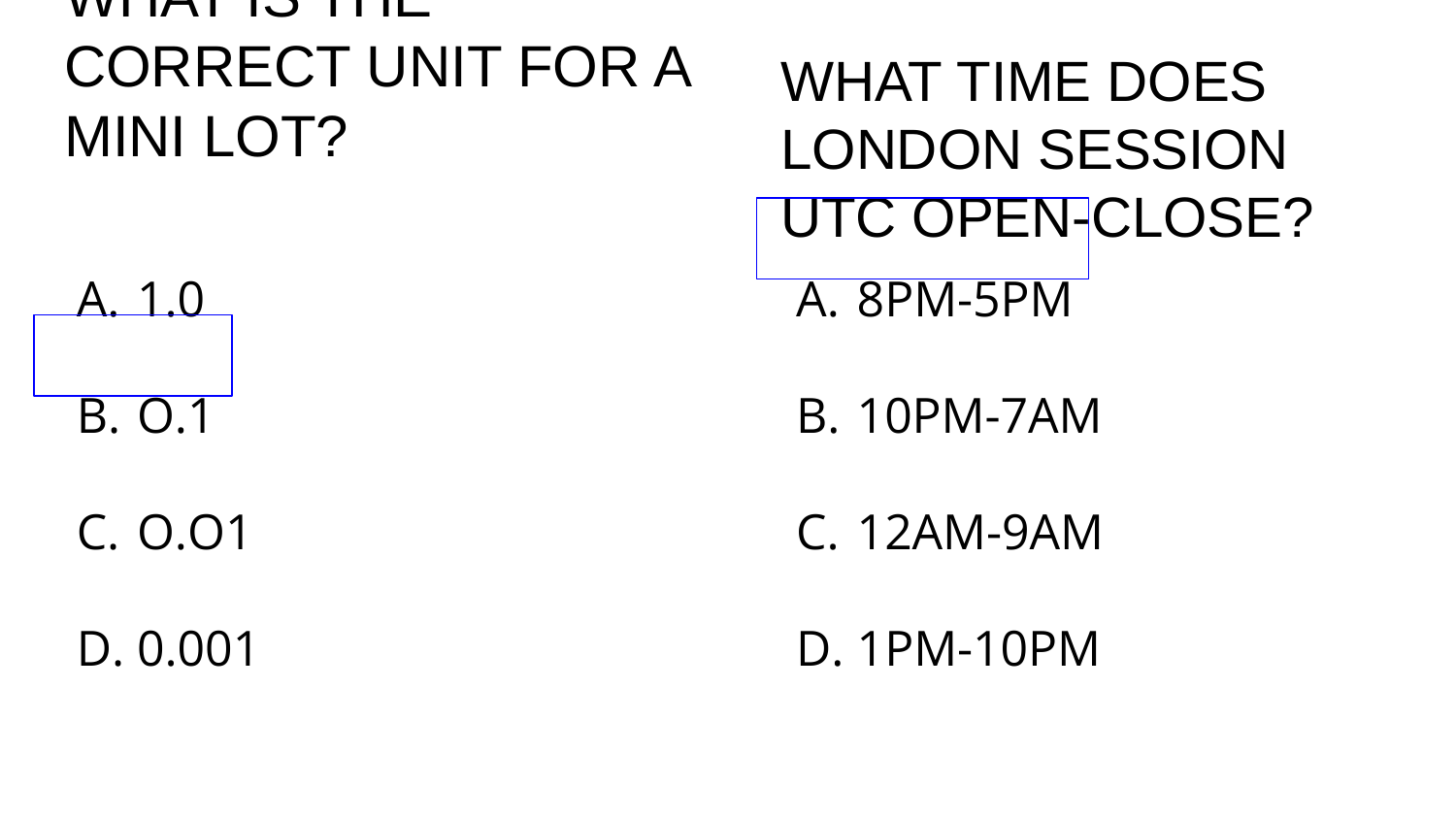

WHAT TIME DOES LONDON SESSION UTC OPEN-CLOSE?
# WHAT IS THE CORRECT UNIT FOR A MINI LOT?
1.0
O.1
O.O1
0.001
8PM-5PM
10PM-7AM
12AM-9AM
1PM-10PM